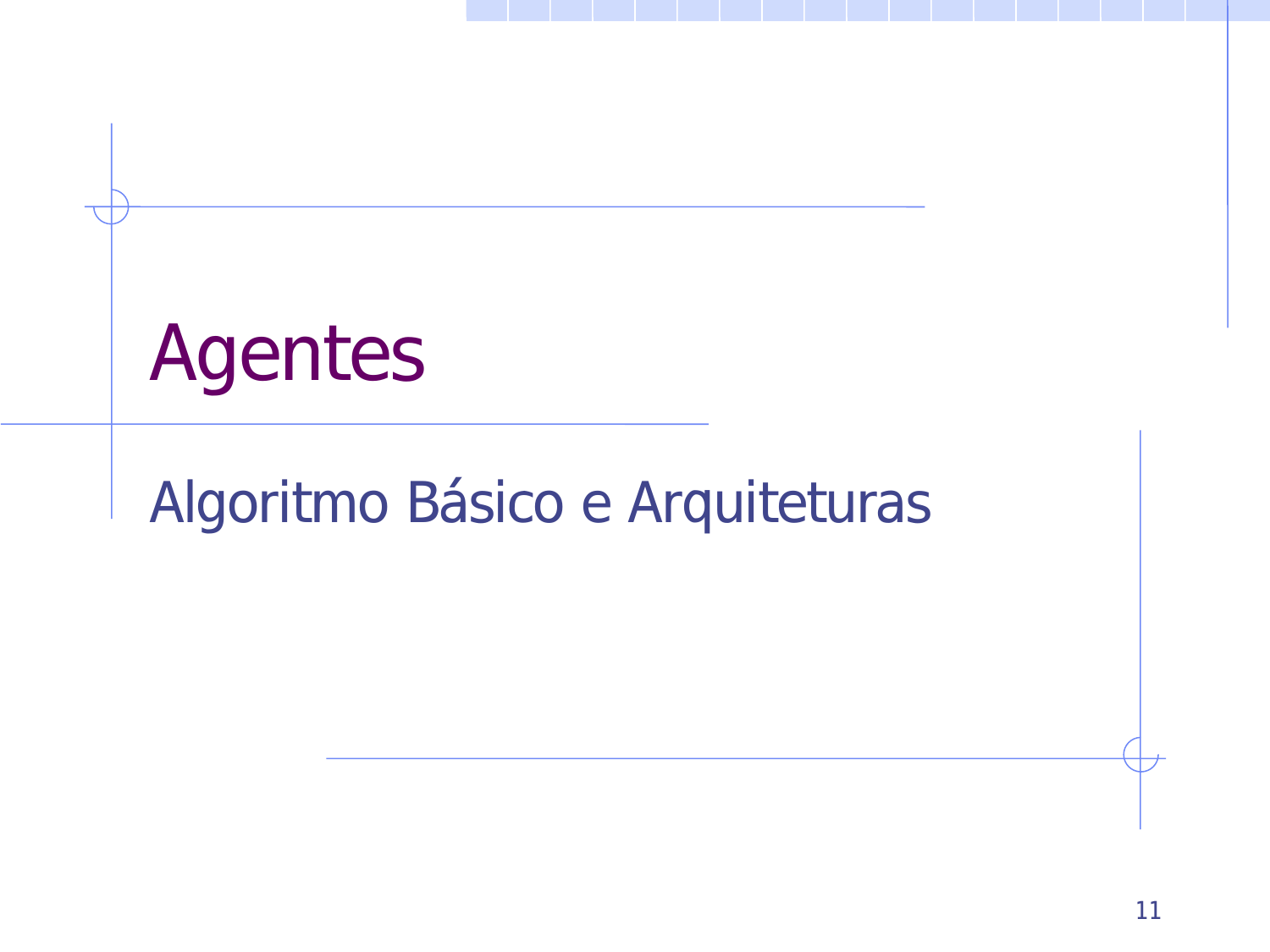

# Agentes
Algoritmo Básico e Arquiteturas
11